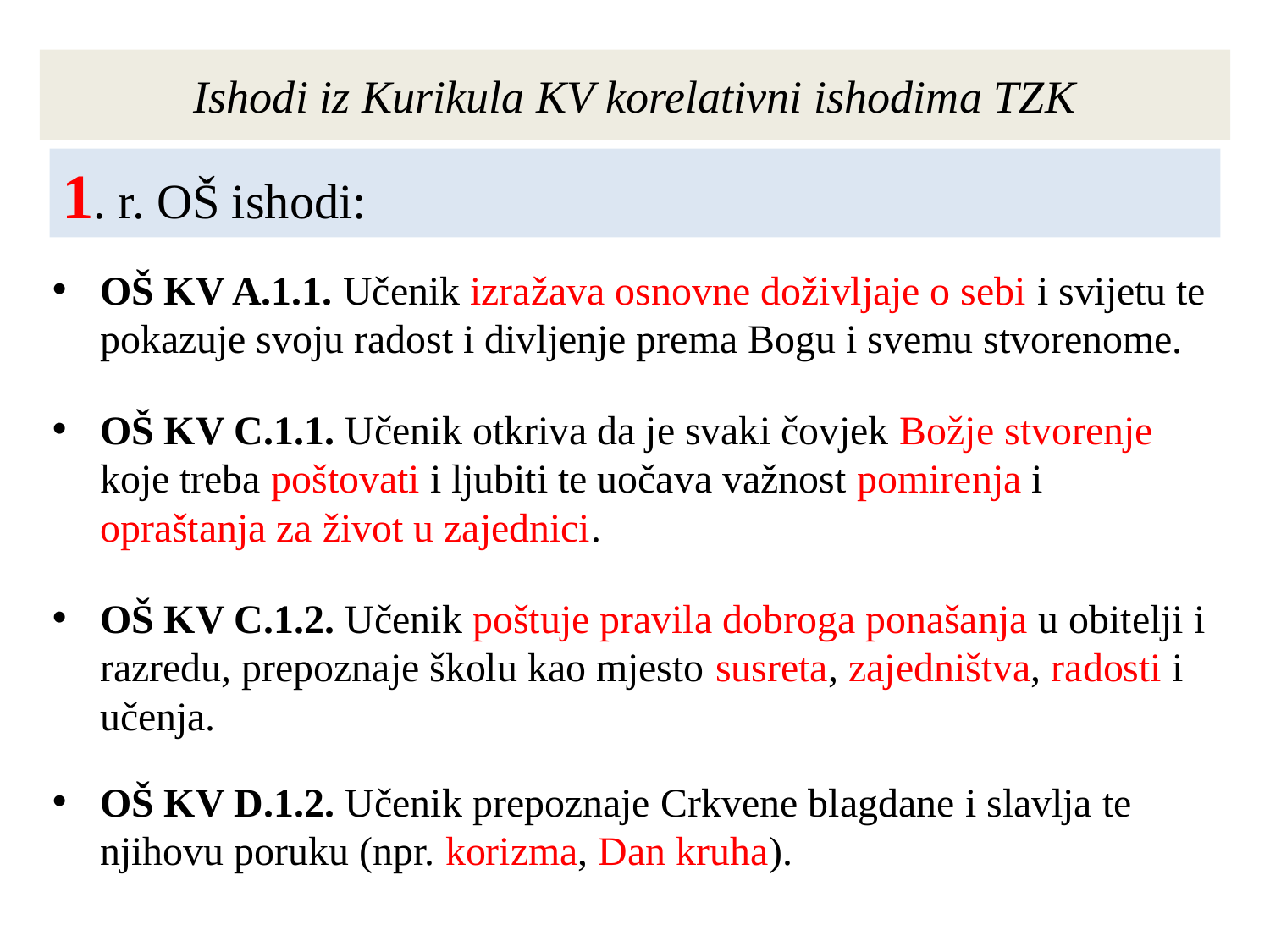

# Ishodi iz Kurikula KV korelativni ishodima TZK
1. r. OŠ ishodi:
OŠ KV A.1.1. Učenik izražava osnovne doživljaje o sebi i svijetu te pokazuje svoju radost i divljenje prema Bogu i svemu stvorenome.

OŠ KV C.1.1. Učenik otkriva da je svaki čovjek Božje stvorenje koje treba poštovati i ljubiti te uočava važnost pomirenja i opraštanja za život u zajednici.

OŠ KV C.1.2. Učenik poštuje pravila dobroga ponašanja u obitelji i razredu, prepoznaje školu kao mjesto susreta, zajedništva, radosti i učenja.

OŠ KV D.1.2. Učenik prepoznaje Crkvene blagdane i slavlja te njihovu poruku (npr. korizma, Dan kruha).